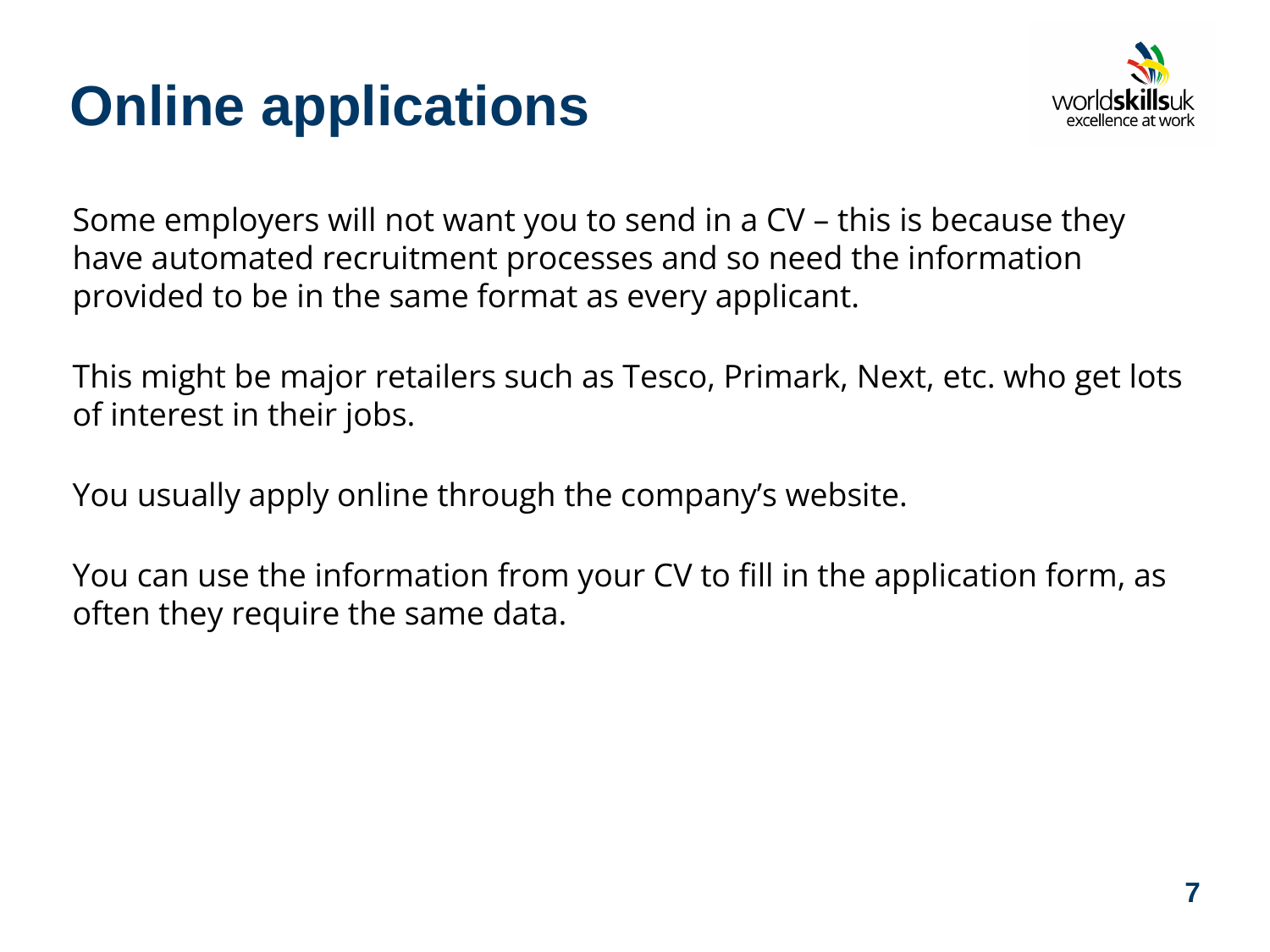

# Online applications
Some employers will not want you to send in a CV – this is because they have automated recruitment processes and so need the information provided to be in the same format as every applicant.
This might be major retailers such as Tesco, Primark, Next, etc. who get lots of interest in their jobs.
You usually apply online through the company’s website.
You can use the information from your CV to fill in the application form, as often they require the same data.
7